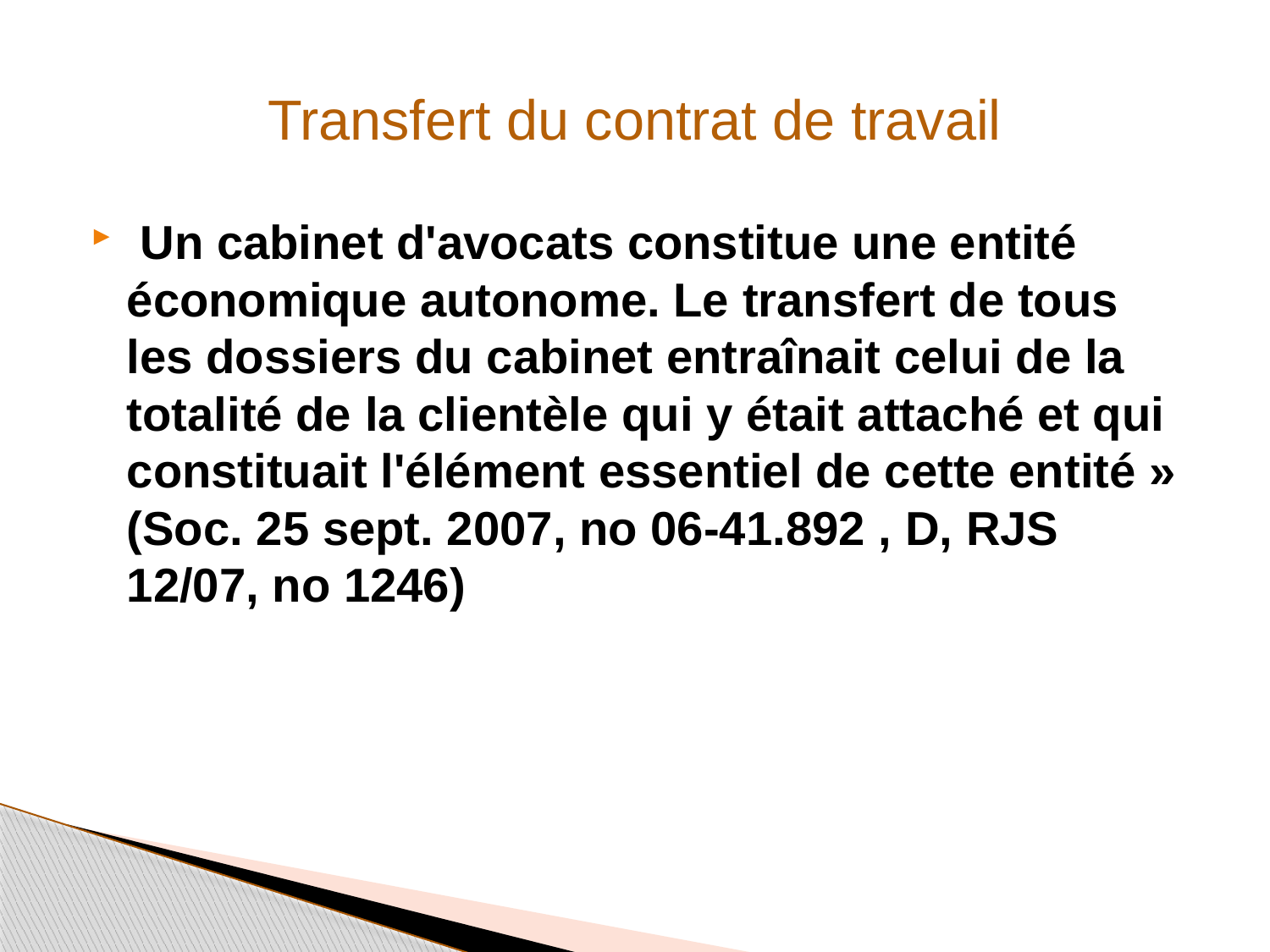

# Transfert du contrat de travail
 Un cabinet d'avocats constitue une entité économique autonome. Le transfert de tous les dossiers du cabinet entraînait celui de la totalité de la clientèle qui y était attaché et qui constituait l'élément essentiel de cette entité » (Soc. 25 sept. 2007, no 06-41.892 , D, RJS 12/07, no 1246)